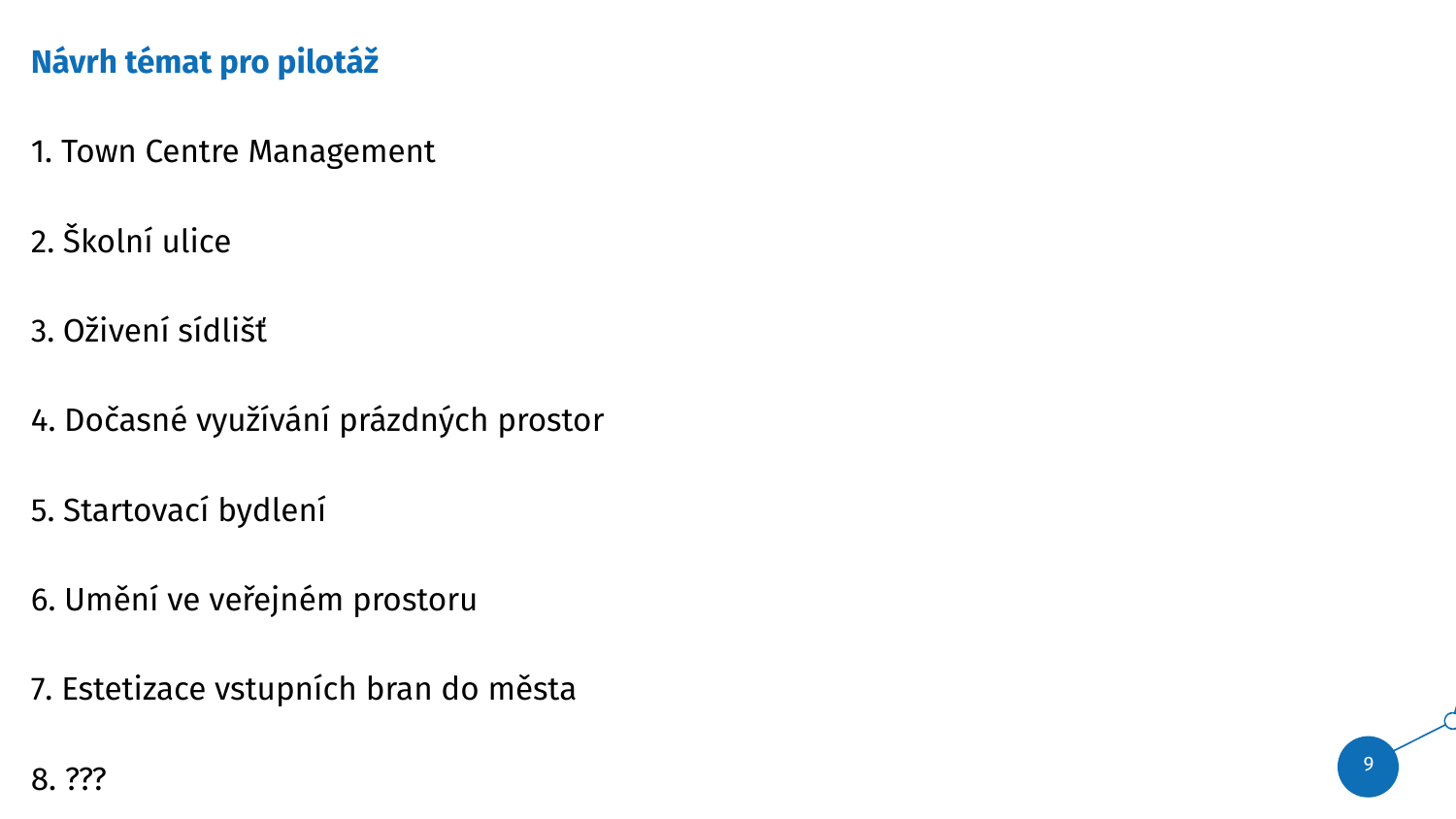

Návrh témat pro pilotáž

1. Town Centre Management

2. Školní ulice

3. Oživení sídlišť

4. Dočasné využívání prázdných prostor

5. Startovací bydlení

6. Umění ve veřejném prostoru

7. Estetizace vstupních bran do města

8. ???